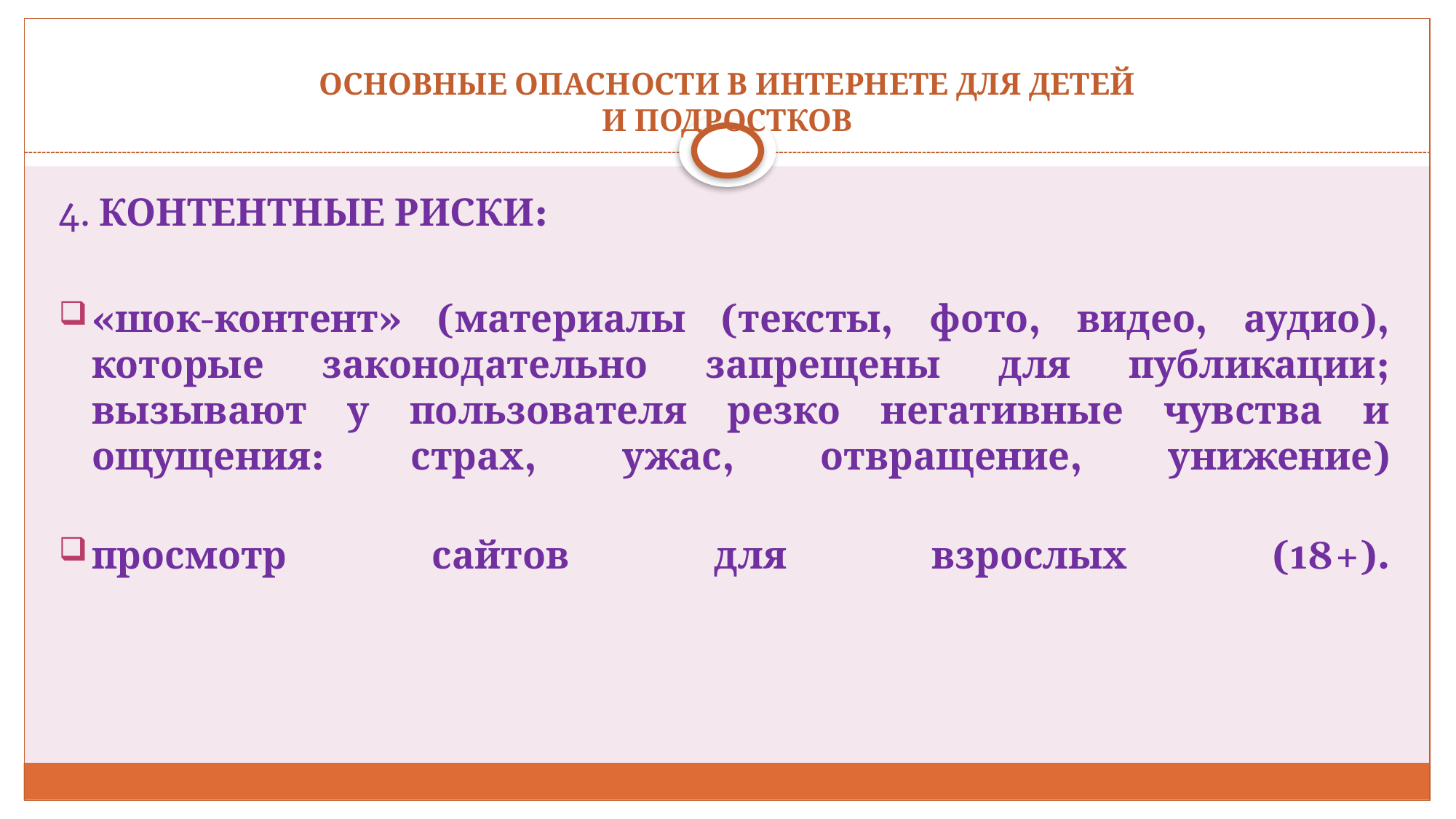

# ОСНОВНЫЕ ОПАСНОСТИ В ИНТЕРНЕТЕ ДЛЯ ДЕТЕЙ И ПОДРОСТКОВ
4. КОНТЕНТНЫЕ РИСКИ:

«шок-контент» (материалы (тексты, фото, видео, аудио), которые законодательно запрещены для публикации; вызывают у пользователя резко негативные чувства и ощущения: страх, ужас, отвращение, унижение)
просмотр сайтов для взрослых (18+).